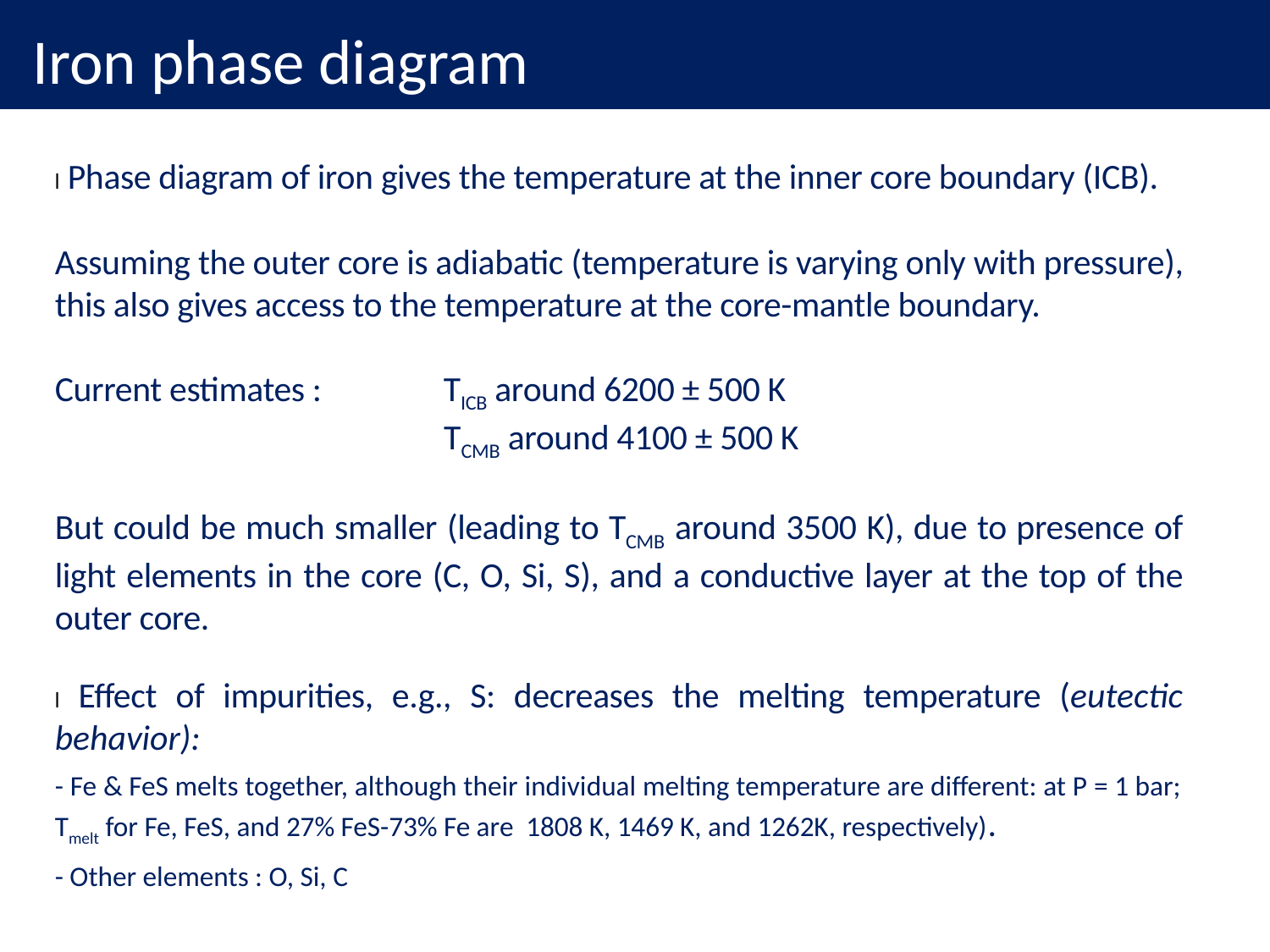

Iron phase diagram
l Phase diagram of iron gives the temperature at the inner core boundary (ICB).

Assuming the outer core is adiabatic (temperature is varying only with pressure), this also gives access to the temperature at the core-mantle boundary.

Current estimates :    	 TICB around 6200 ± 500 K
			 TCMB around 4100 ± 500 K

But could be much smaller (leading to TCMB around 3500 K), due to presence of light elements in the core (C, O, Si, S), and a conductive layer at the top of the outer core.
l Effect of impurities, e.g., S: decreases the melting temperature (eutectic behavior):
- Fe & FeS melts together, although their individual melting temperature are different: at P = 1 bar; Tmelt for Fe, FeS, and 27% FeS-73% Fe are  1808 K, 1469 K, and 1262K, respectively).
- Other elements : O, Si, C